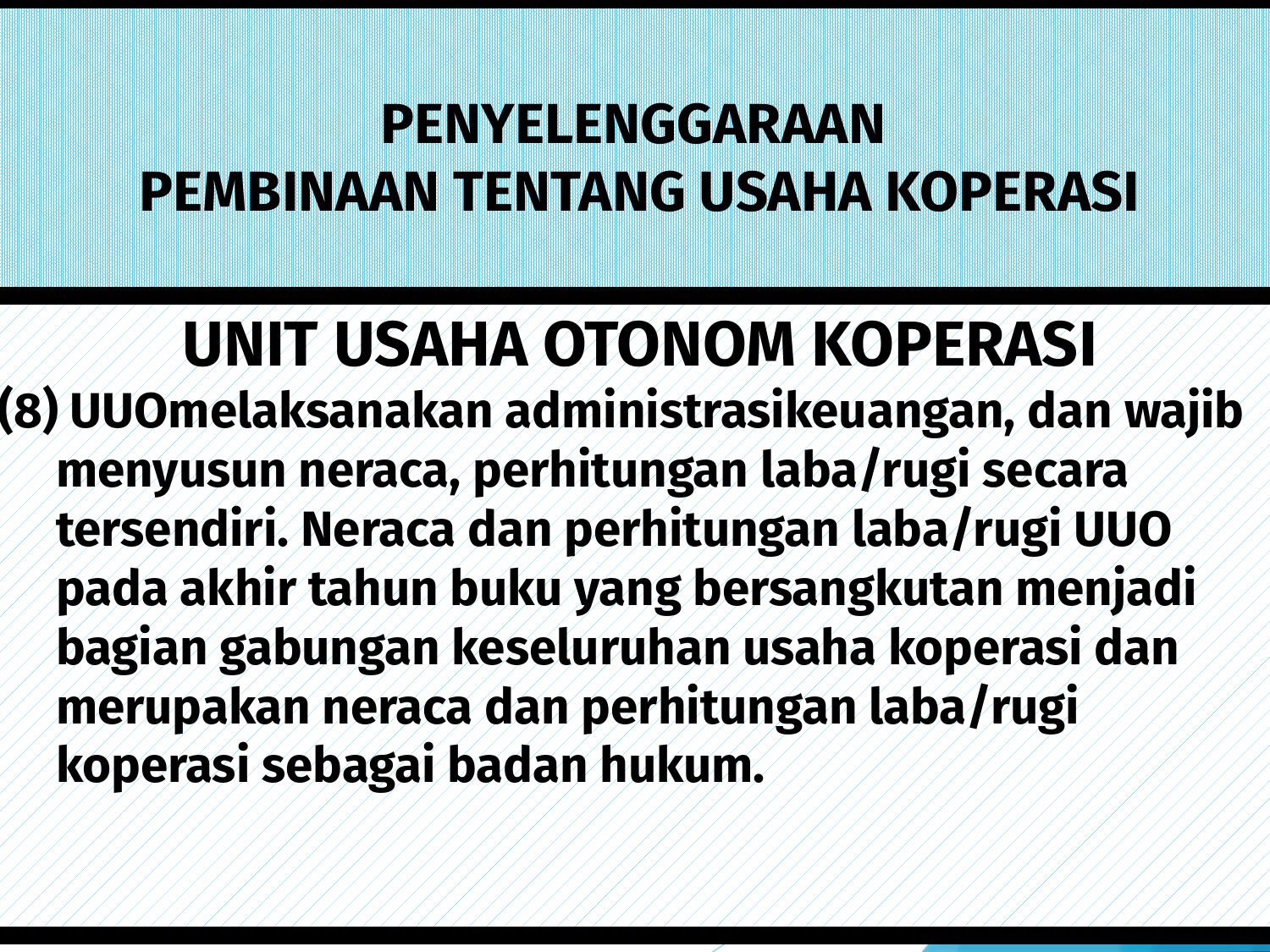

# PENYELENGGARAAN PEMBINAAN TENTANG USAHA KOPERASI
UNIT USAHA OTONOM KOPERASI
(8) UUOmelaksanakan administrasikeuangan, dan wajib
     menyusun neraca, perhitungan laba/rugi secara
     tersendiri. Neraca dan perhitungan laba/rugi UUO
     pada akhir tahun buku yang bersangkutan menjadi
     bagian gabungan keseluruhan usaha koperasi dan
     merupakan neraca dan perhitungan laba/rugi
     koperasi sebagai badan hukum.
67